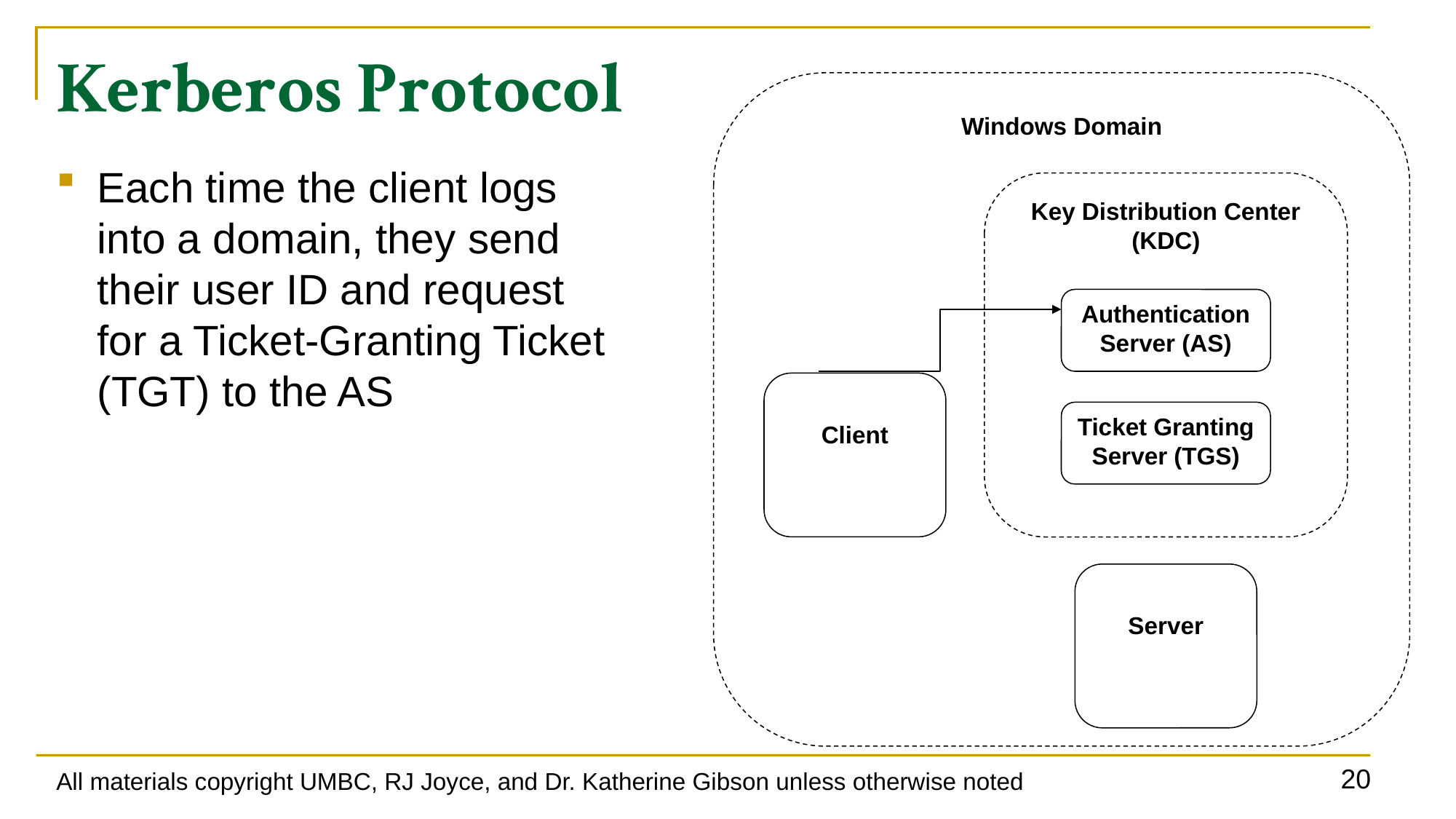

# Kerberos Protocol
Windows Domain
Each time the client logs into a domain, they send their user ID and request for a Ticket-Granting Ticket (TGT) to the AS

Key Distribution Center (KDC)
Authentication Server (AS)

Client
Ticket Granting Server (TGS)

Server